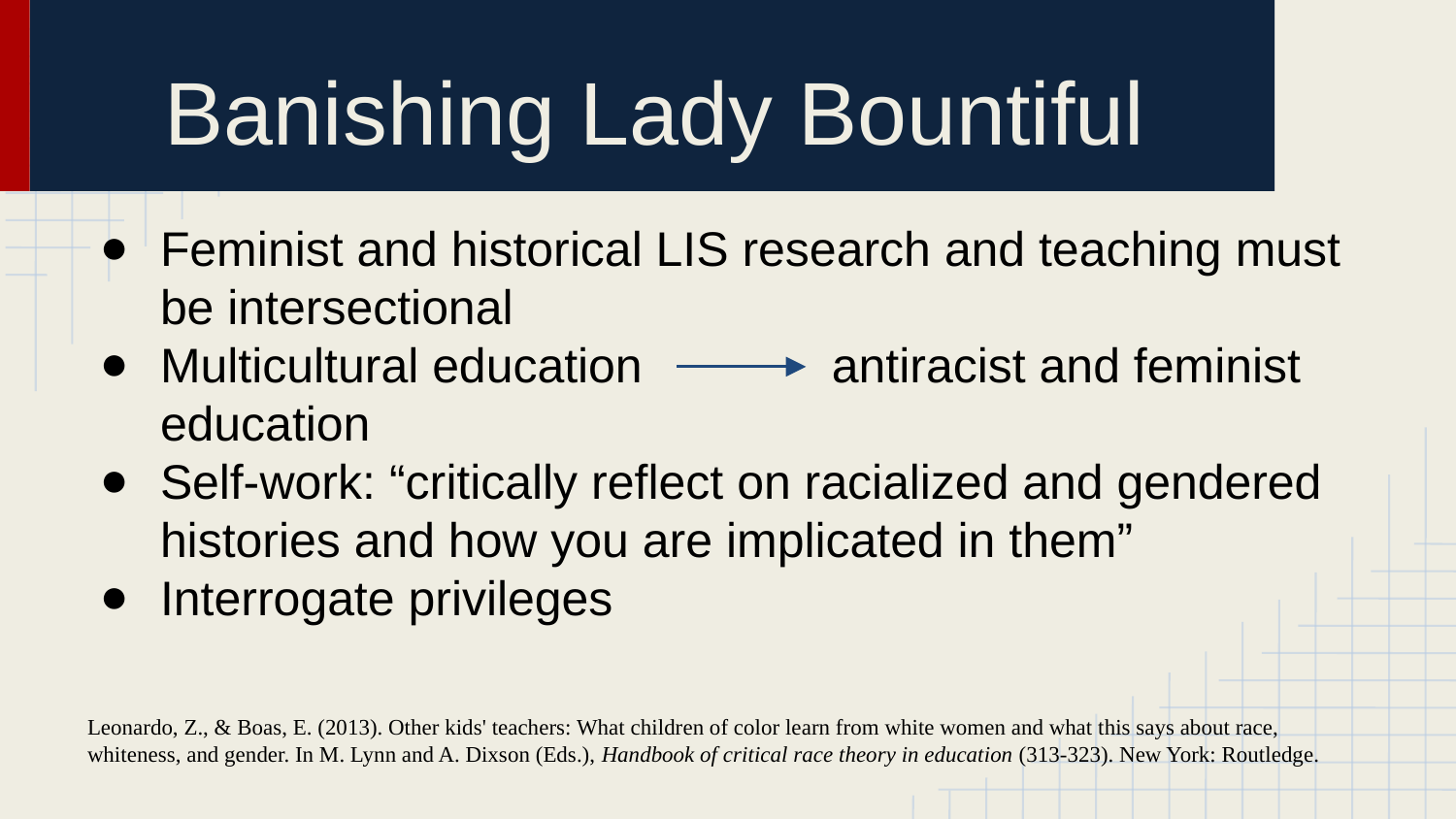

# Banishing Lady Bountiful
Feminist and historical LIS research and teaching must be intersectional
Multicultural education              antiracist and feminist education
Self-work: “critically reflect on racialized and gendered histories and how you are implicated in them”
Interrogate privileges

Leonardo, Z., & Boas, E. (2013). Other kids' teachers: What children of color learn from white women and what this says about race, whiteness, and gender. In M. Lynn and A. Dixson (Eds.), Handbook of critical race theory in education (313-323). New York: Routledge.